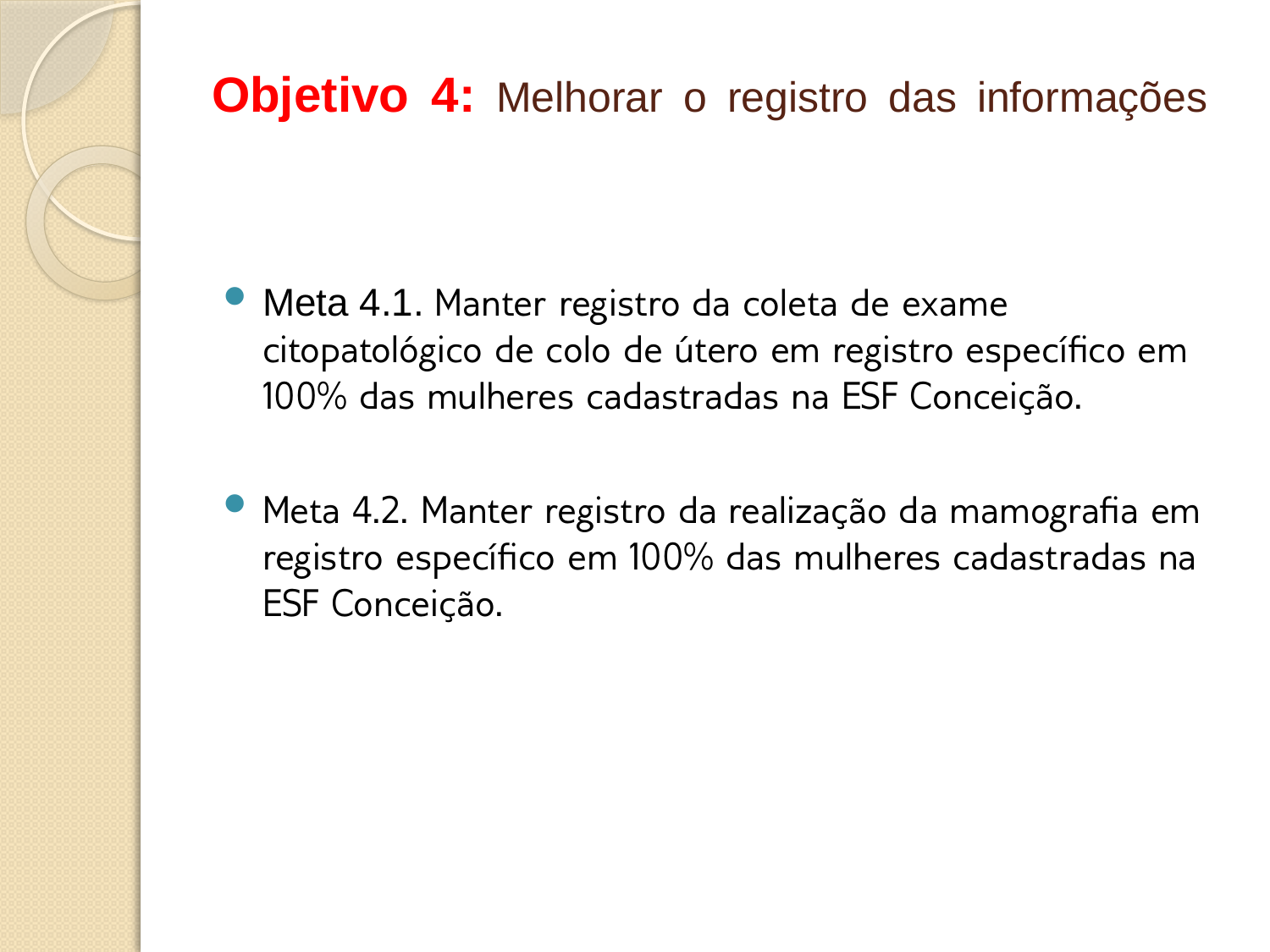

# Objetivo 4: Melhorar o registro das informações

Meta 4.1. Manter registro da coleta de exame citopatológico de colo de útero em registro específico em 100% das mulheres cadastradas na ESF Conceição.

Meta 4.2. Manter registro da realização da mamografia em registro específico em 100% das mulheres cadastradas na ESF Conceição.